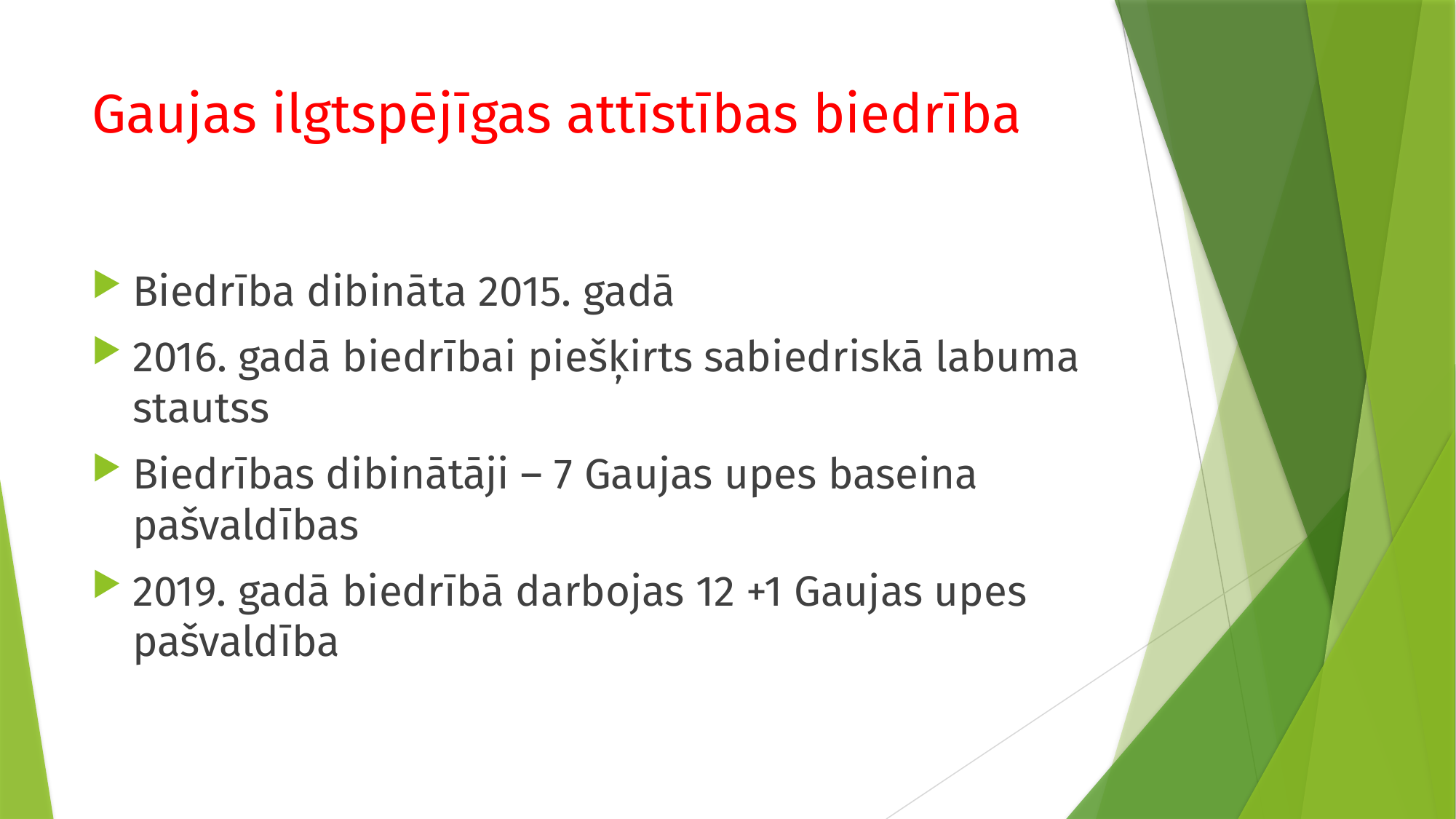

# Gaujas ilgtspējīgas attīstības biedrība
Biedrība dibināta 2015. gadā
2016. gadā biedrībai piešķirts sabiedriskā labuma stautss
Biedrības dibinātāji – 7 Gaujas upes baseina pašvaldības
2019. gadā biedrībā darbojas 12 +1 Gaujas upes pašvaldība